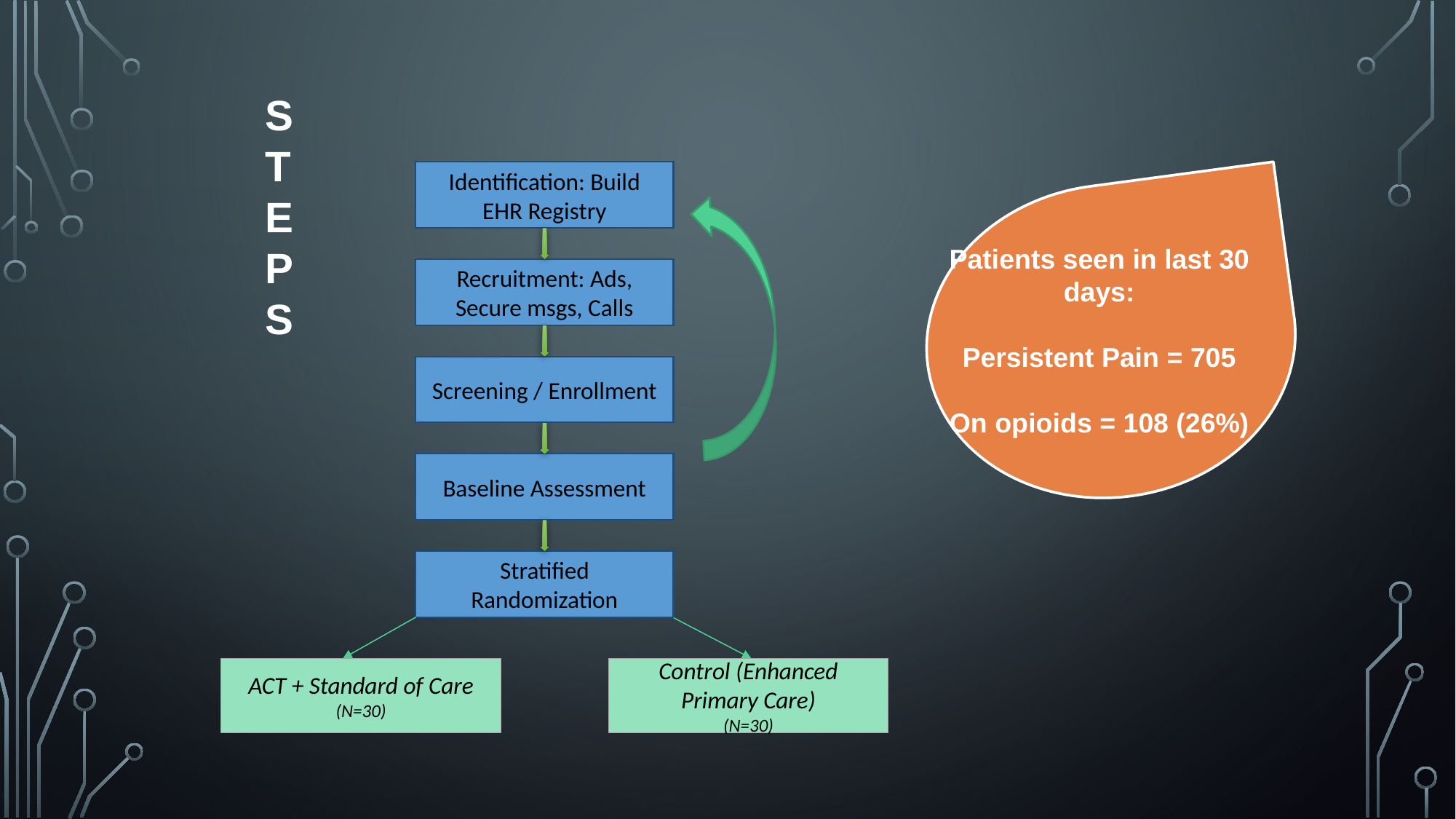

S
T
E
P
S
Identification: Build EHR Registry

Patients seen in last 30 days:

Persistent Pain = 705

On opioids = 108 (26%)

Recruitment: Ads, Secure msgs, Calls

Screening / Enrollment

Baseline Assessment

Stratified Randomization
ACT + Standard of Care
(N=30)
Control (Enhanced Primary Care)
(N=30)